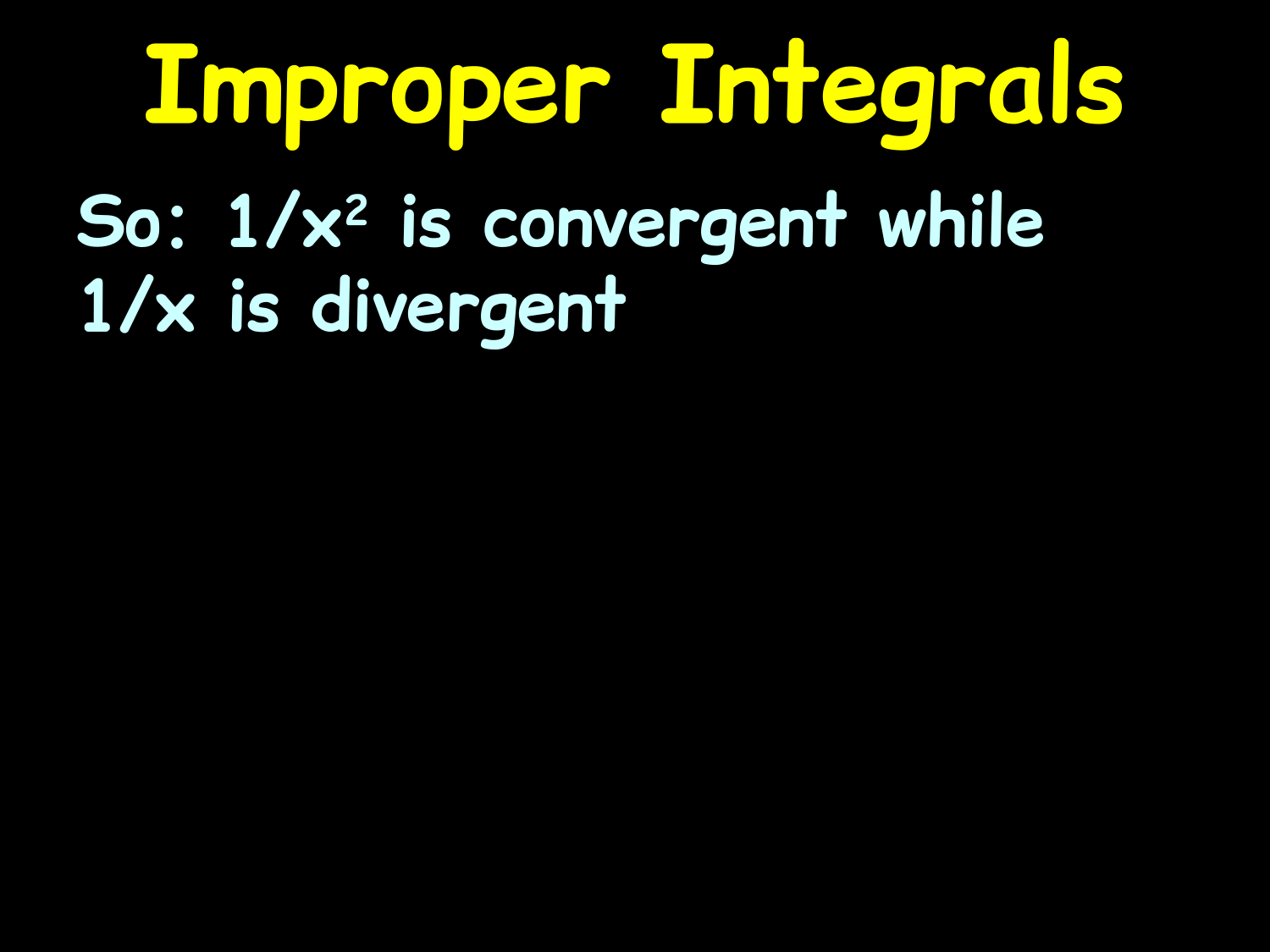

# Improper Integrals
So: 1/x2 is convergent while  1/x is divergent